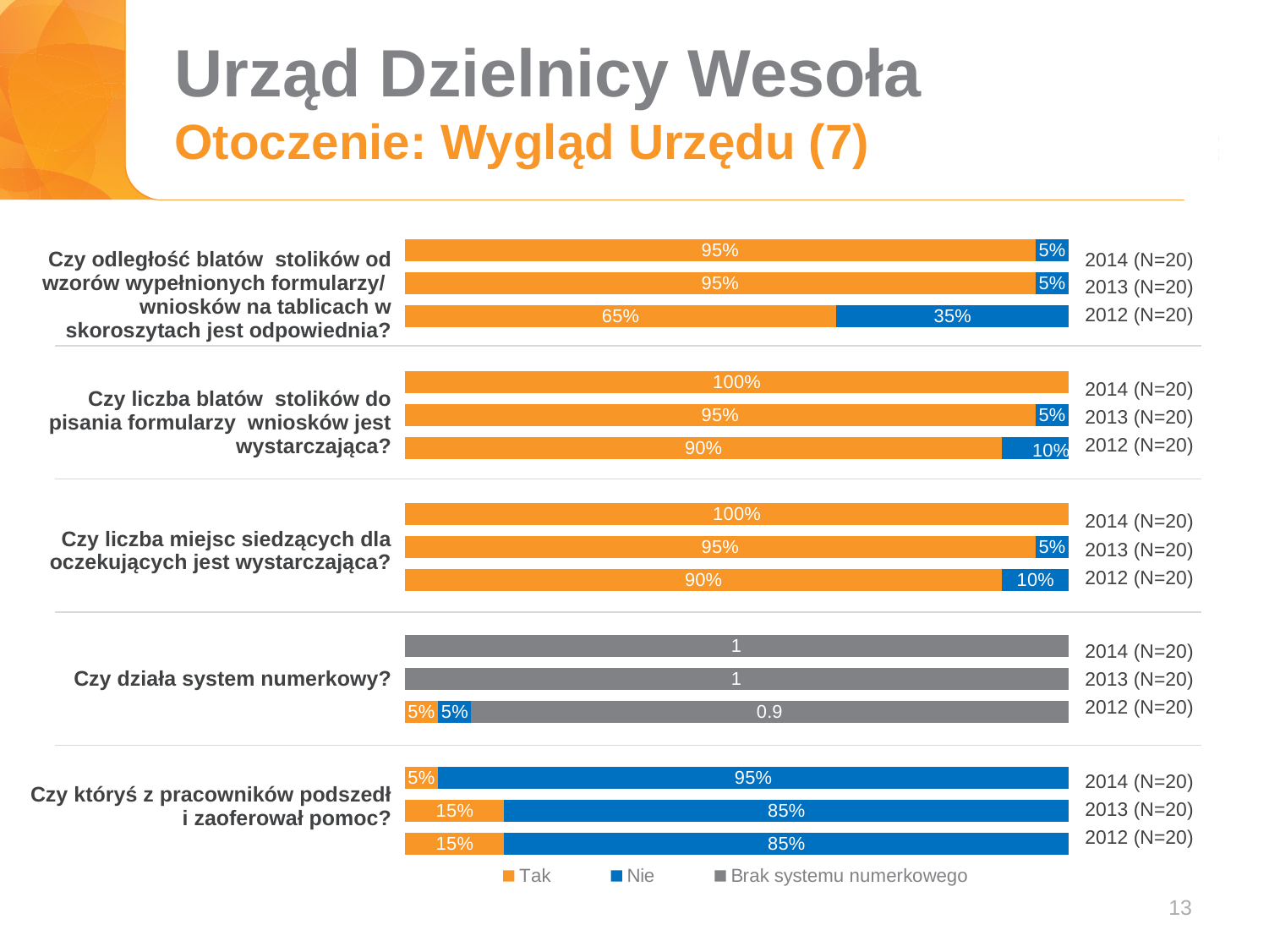

# Urząd Dzielnicy Wesoła Otoczenie: Wygląd Urzędu (7)

### Chart

| Category | Tak | Nie | Brak systemu numerkowego |
|---|---|---|---|
|  | 0.95 | 0.05 | None |
| Czy odległość blatów  stolików od wzorów wypełnionych formularzy  wniosków na tablicach  w skoroszytach jest odpowiednia? | 0.95 | 0.05 | None |
|  | 0.65 | 0.35 | None |
|  | None | None | None |
|  | 1.0 | None | None |
| Czy liczba blatów  stolików do pisania formularzy  wniosków jest wystarczająca? | 0.95 | 0.05 | None |
|  | 0.9 | 0.1 | None |
|  | None | None | None |
|  | 1.0 | None | None |
| Czy ilość miejsc siedzących dla oczekujących jest wystarczająca? | 0.95 | 0.05 | None |
|  | 0.9 | 0.1 | None |
|  | None | None | None |
|  | None | None | 1.0 |
| Czy działa system numerkowy? | None | None | 1.0 |
|  | 0.05 | 0.05 | 0.9 |
|  | None | None | None |
|  | 0.05 | 0.95 | None |
| Czy któryś z pracowników podszedł i zaoferował pomoc? | 0.15 | 0.85 | None |
| Czy odległość blatów stolików od wzorów wypełnionych formularzy/ wniosków na tablicach w skoroszytach jest odpowiednia? |
| --- |
| Czy liczba blatów stolików do pisania formularzy wniosków jest wystarczająca? |
| Czy liczba miejsc siedzących dla oczekujących jest wystarczająca? |
| Czy działa system numerkowy? |
| Czy któryś z pracowników podszedł i zaoferował pomoc? |
2014 (N=20)
2013 (N=20)
2012 (N=20)

2014 (N=20)
2013 (N=20)
2012 (N=20)

2014 (N=20)
2013 (N=20)
2012 (N=20)

2014 (N=20)
2013 (N=20)
2012 (N=20)

2014 (N=20)
2013 (N=20)
2012 (N=20)

13